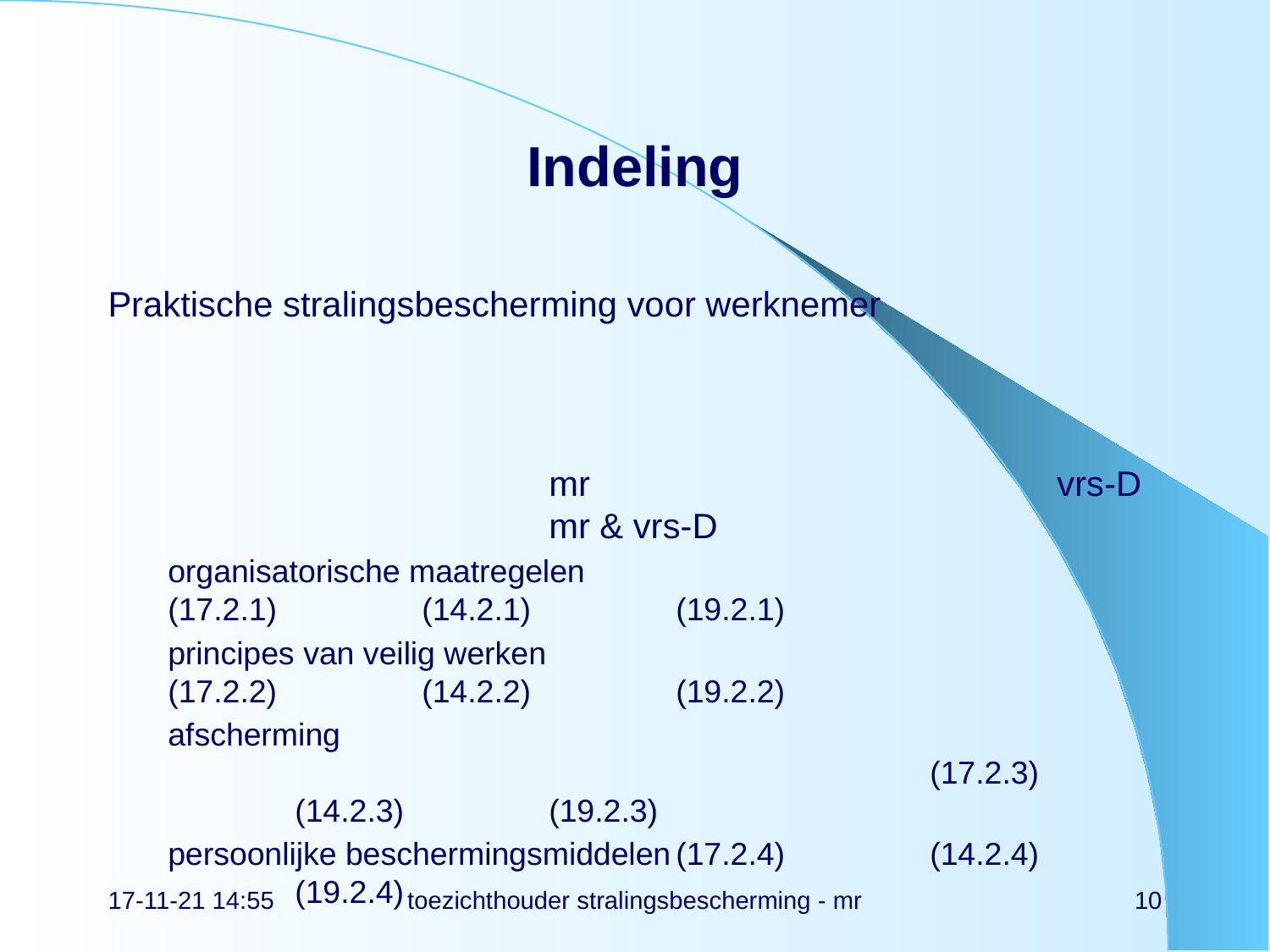

# Indeling
Praktische stralingsbescherming voor werknemer

																	mr				vrs-D			mr & vrs-D
organisatorische maatregelen				(17.2.1)		(14.2.1)		(19.2.1)
principes van veilig werken					(17.2.2)		(14.2.2)		(19.2.2)
afscherming												(17.2.3)		(14.2.3)		(19.2.3)
persoonlijke beschermingsmiddelen	(17.2.4)		(14.2.4)		(19.2.4)
17-11-21 14:55
toezichthouder stralingsbescherming - mr
10